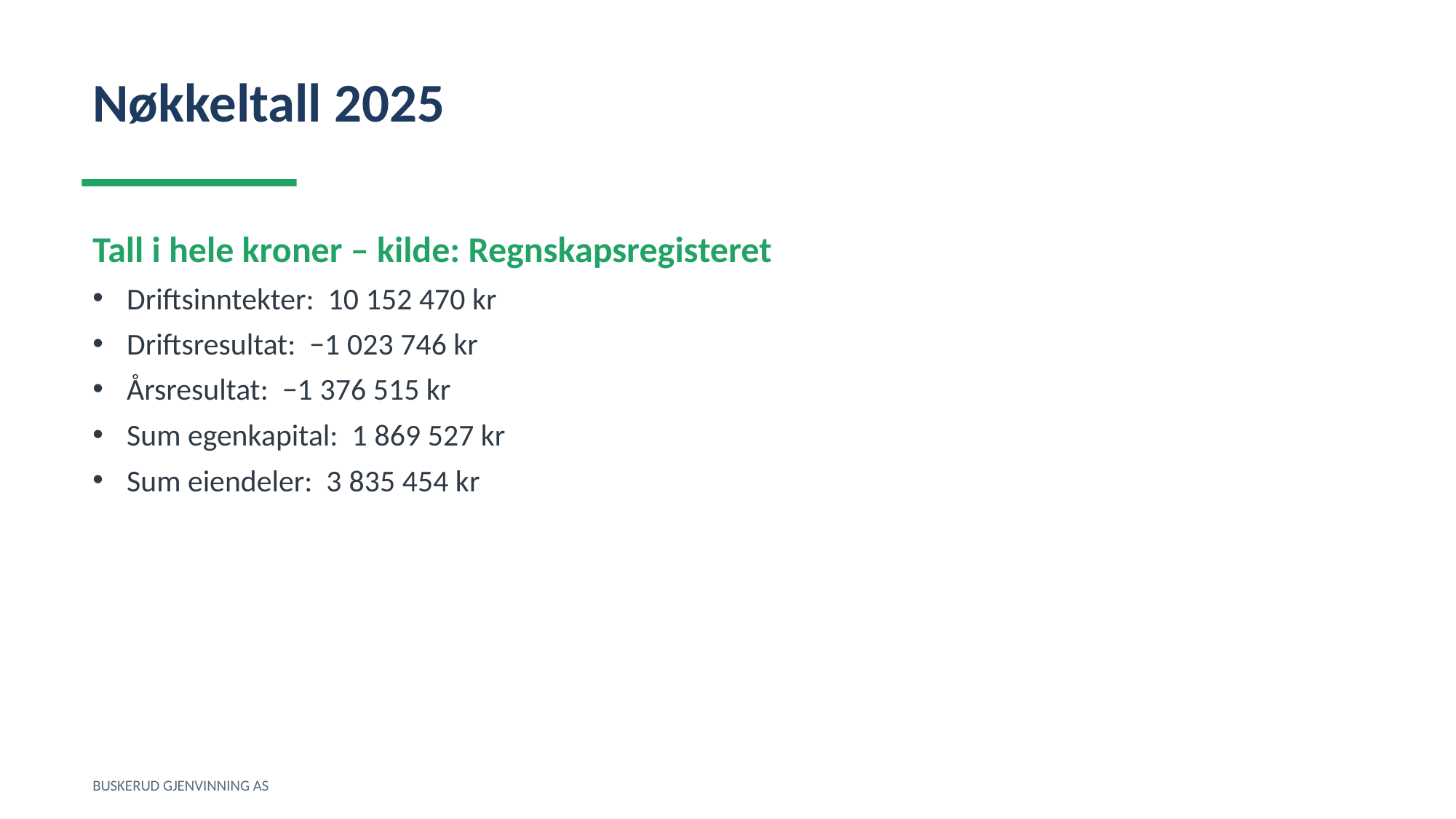

Nøkkeltall 2025

Tall i hele kroner – kilde: Regnskapsregisteret
Driftsinntekter:  10 152 470 kr
Driftsresultat:  −1 023 746 kr
Årsresultat:  −1 376 515 kr
Sum egenkapital:  1 869 527 kr
Sum eiendeler:  3 835 454 kr
BUSKERUD GJENVINNING AS